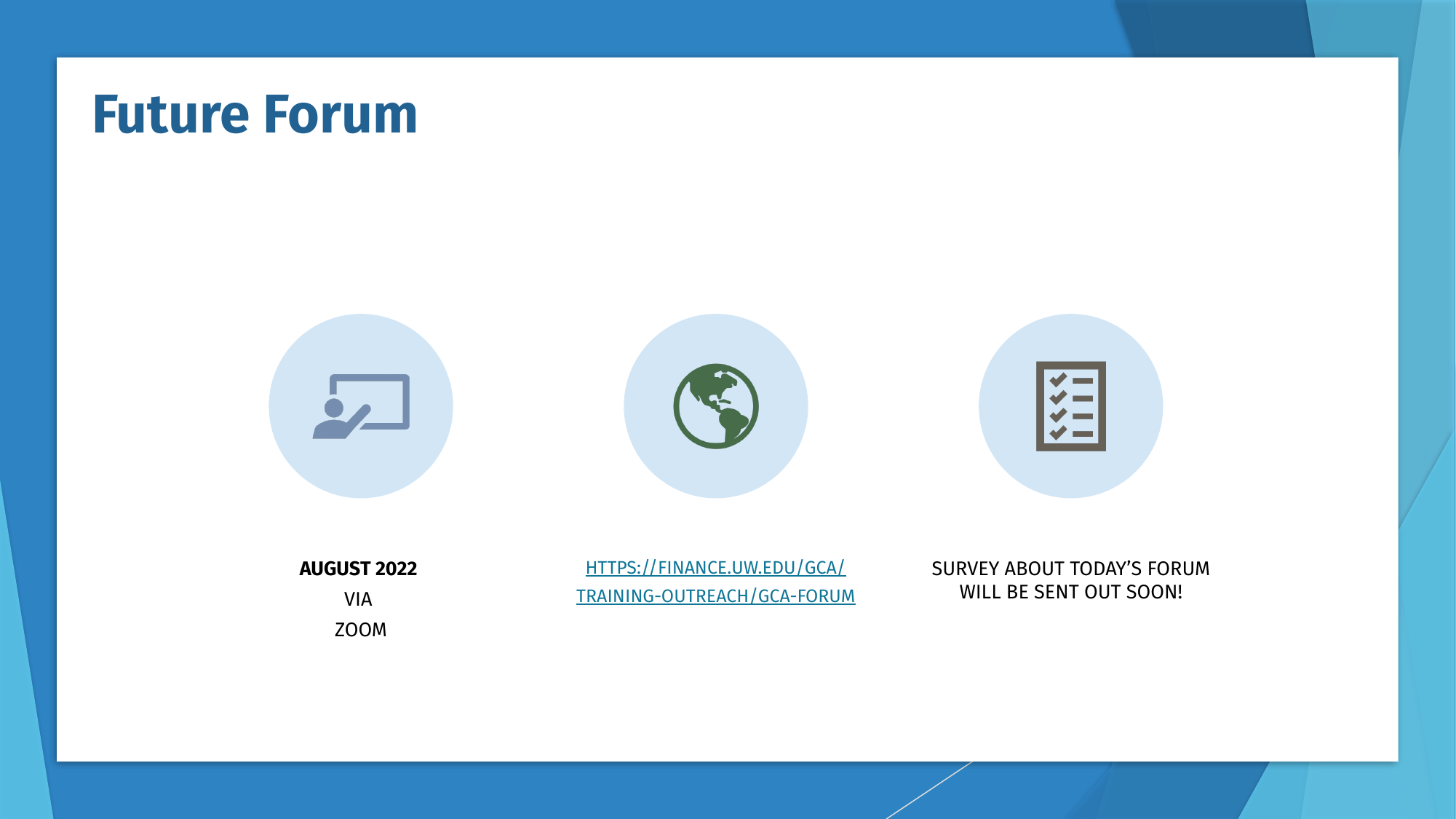

# Future Forum
August 2022
via
Zoom
https://finance.uw.edu/gca/
training-outreach/gca-forum
Survey about today’s forum will be sent out soon!